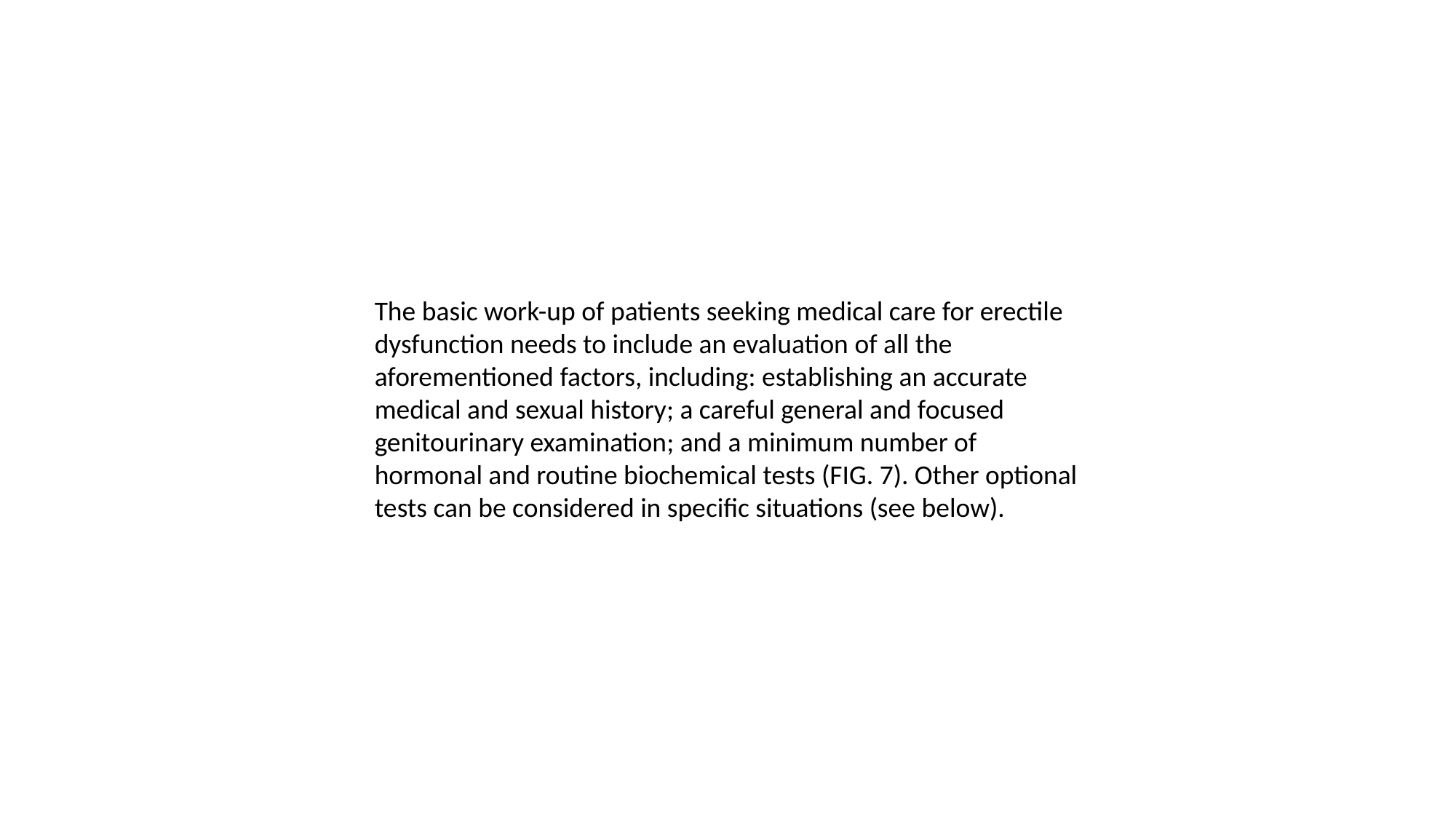

The basic work-up of patients seeking medical care for erectile dysfunction needs to include an evaluation of all the aforementioned factors, including: establishing an accurate medical and sexual history; a careful general and focused genitourinary examination; and a minimum number of hormonal and routine biochemical tests (FIG. 7). Other optional tests can be considered in specific situations (see below).